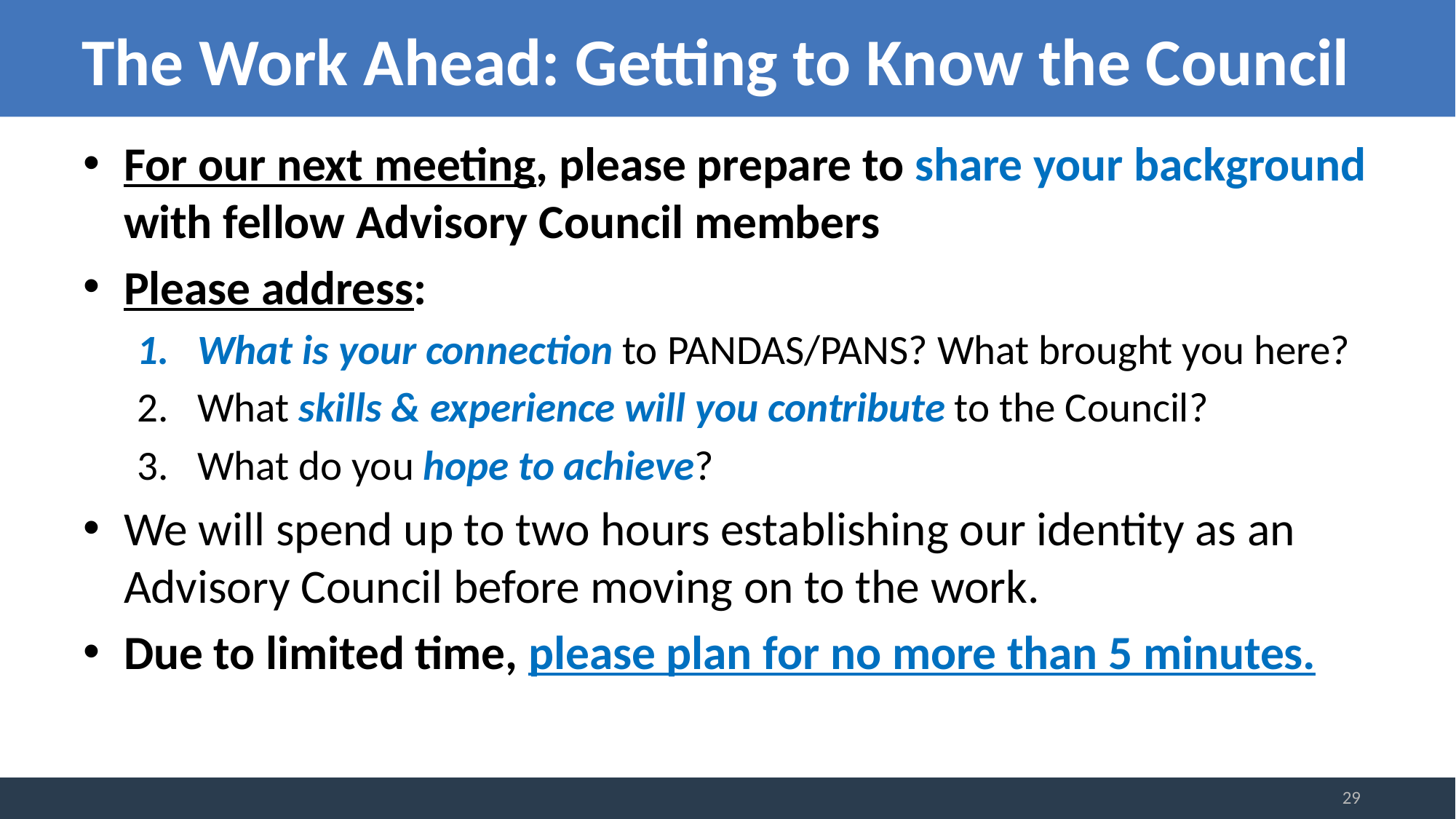

# The Work Ahead: Getting to Know the Council
For our next meeting, please prepare to share your background with fellow Advisory Council members
Please address:
What is your connection to PANDAS/PANS? What brought you here?
What skills & experience will you contribute to the Council?
What do you hope to achieve?
We will spend up to two hours establishing our identity as an Advisory Council before moving on to the work.
Due to limited time, please plan for no more than 5 minutes.

29